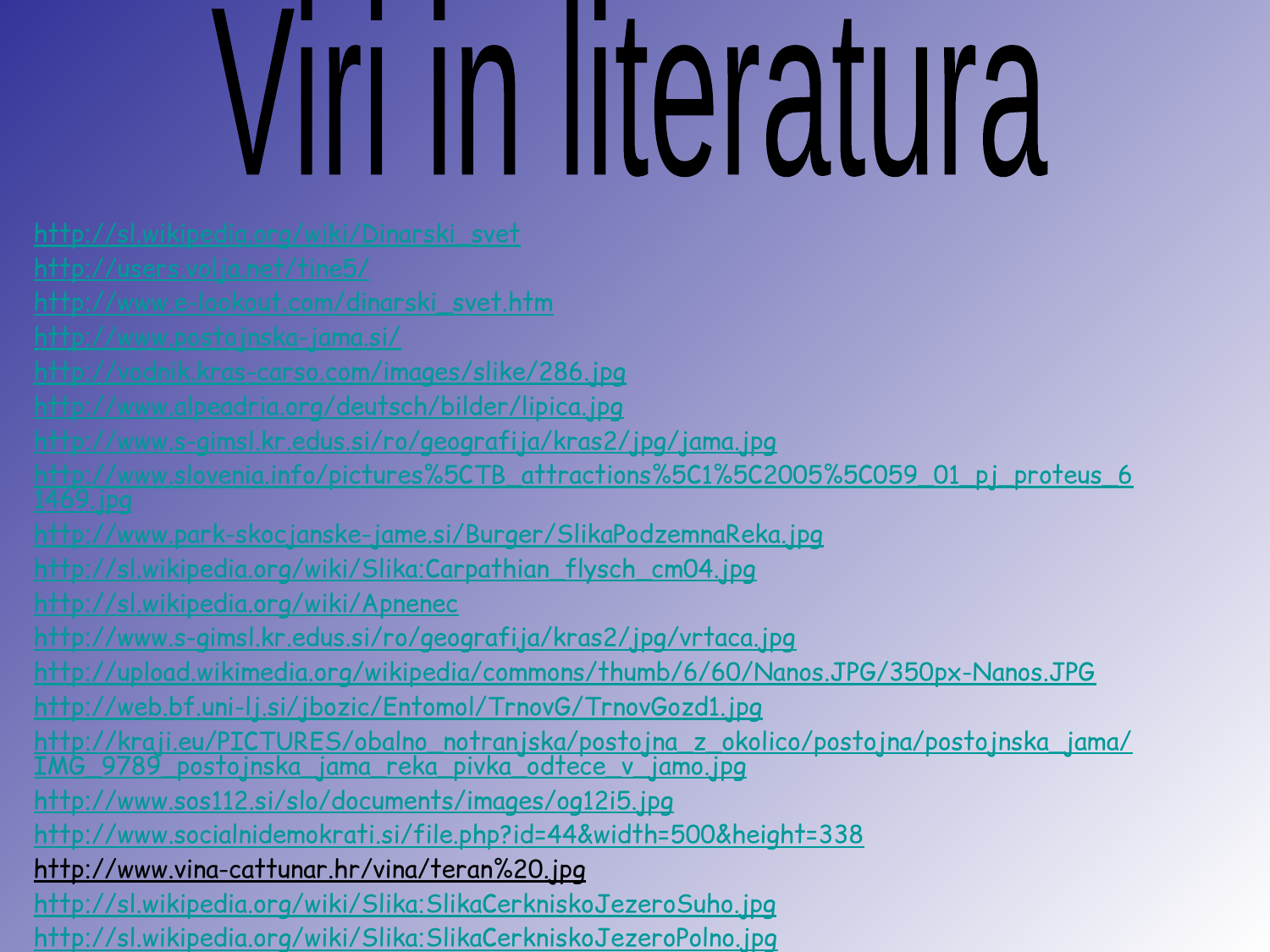

Viri in literatura
http://sl.wikipedia.org/wiki/Dinarski_svet
http://users.volja.net/tine5/
http://www.e-lookout.com/dinarski_svet.htm
http://www.postojnska-jama.si/
http://vodnik.kras-carso.com/images/slike/286.jpg
http://www.alpeadria.org/deutsch/bilder/lipica.jpg
http://www.s-gimsl.kr.edus.si/ro/geografija/kras2/jpg/jama.jpg
http://www.slovenia.info/pictures%5CTB_attractions%5C1%5C2005%5C059_01_pj_proteus_61469.jpg
http://www.park-skocjanske-jame.si/Burger/SlikaPodzemnaReka.jpg
http://sl.wikipedia.org/wiki/Slika:Carpathian_flysch_cm04.jpg
http://sl.wikipedia.org/wiki/Apnenec
http://www.s-gimsl.kr.edus.si/ro/geografija/kras2/jpg/vrtaca.jpg
http://upload.wikimedia.org/wikipedia/commons/thumb/6/60/Nanos.JPG/350px-Nanos.JPG
http://web.bf.uni-lj.si/jbozic/Entomol/TrnovG/TrnovGozd1.jpg
http://kraji.eu/PICTURES/obalno_notranjska/postojna_z_okolico/postojna/postojnska_jama/IMG_9789_postojnska_jama_reka_pivka_odtece_v_jamo.jpg
http://www.sos112.si/slo/documents/images/og12i5.jpg
http://www.socialnidemokrati.si/file.php?id=44&width=500&height=338
http://www.vina-cattunar.hr/vina/teran%20.jpg
http://sl.wikipedia.org/wiki/Slika:SlikaCerkniskoJezeroSuho.jpg
http://sl.wikipedia.org/wiki/Slika:SlikaCerkniskoJezeroPolno.jpg
http://sl.wikipedia.org/wiki/Kra%C5%A1ki_ov%C4%8Dar
http://www.mojpes.net/modules/pasme/index.php?id=381